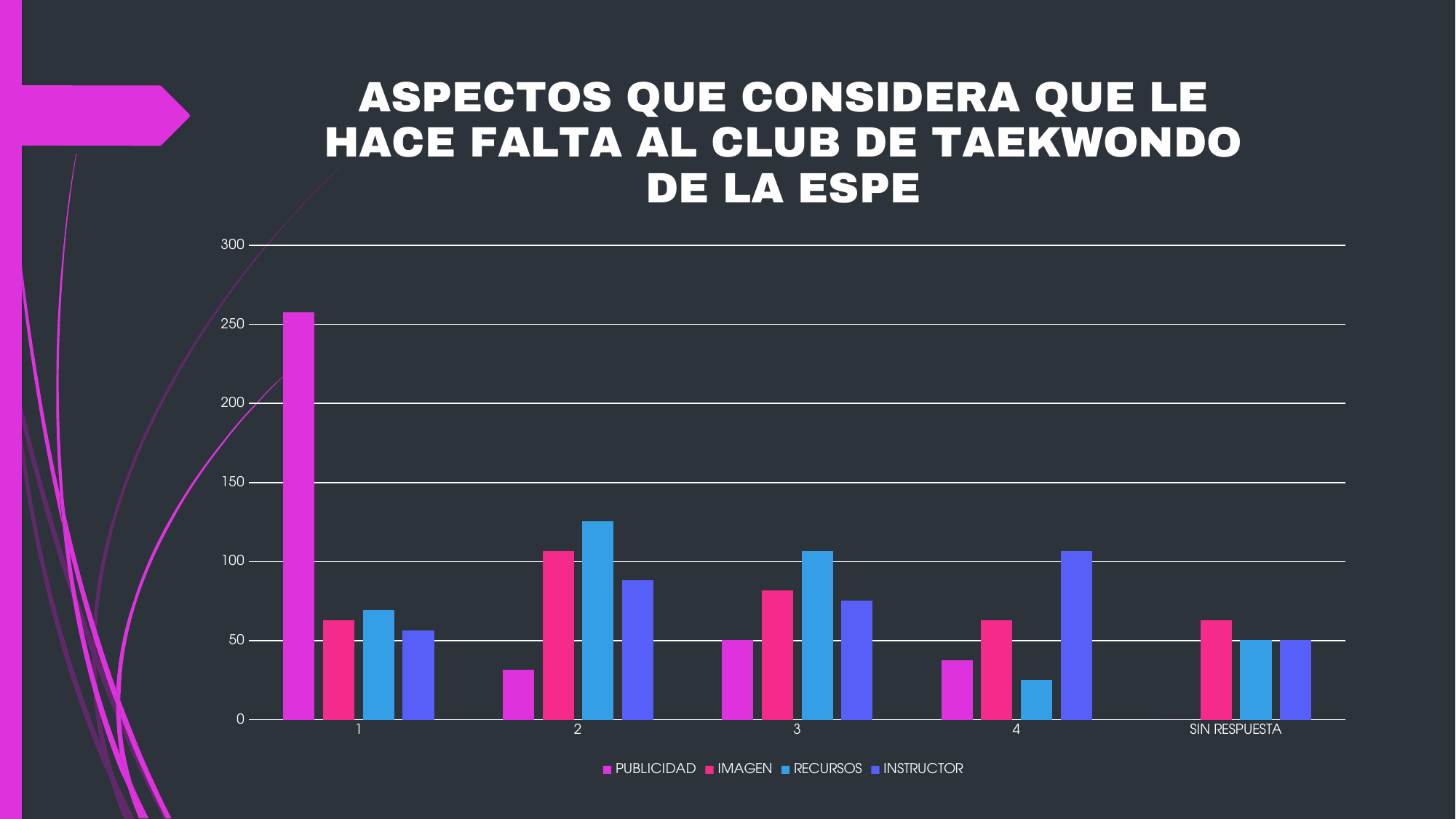

### Chart: ASPECTOS QUE CONSIDERA QUE LE HACE FALTA AL CLUB DE TAEKWONDO DE LA ESPE

| Category | PUBLICIDAD | IMAGEN | RECURSOS | INSTRUCTOR |
|---|---|---|---|---|
| 1 | 257.6166666666667 | 62.83333333333333 | 69.11666666666666 | 56.55 |
| 2 | 31.416666666666664 | 106.81666666666666 | 125.66666666666666 | 87.96666666666667 |
| 3 | 50.266666666666666 | 81.68333333333334 | 106.81666666666666 | 75.4 |
| 4 | 37.7 | 62.83333333333333 | 25.133333333333333 | 106.81666666666666 |
| SIN RESPUESTA | 0.0 | 62.83333333333333 | 50.266666666666666 | 50.266666666666666 |